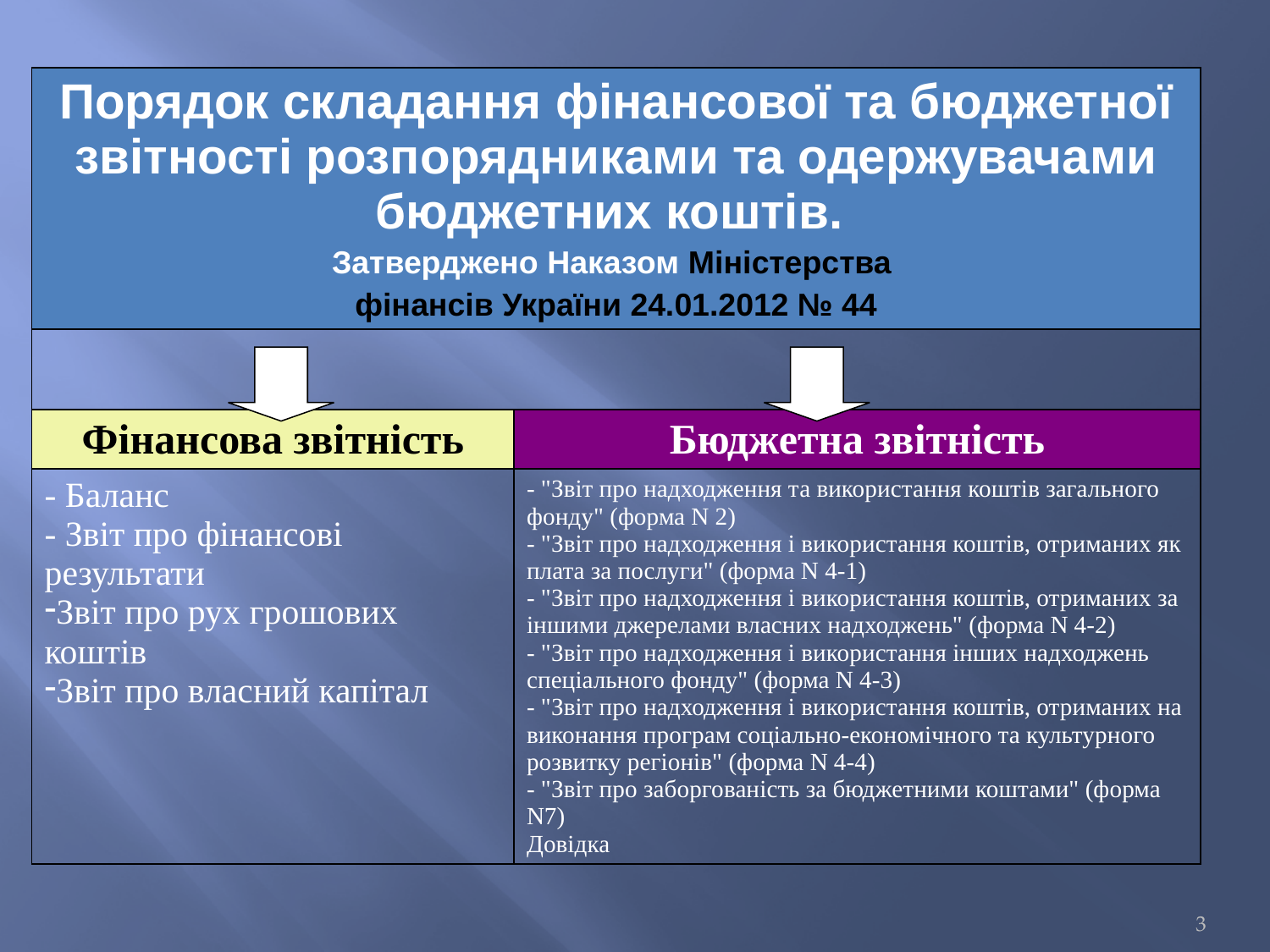

| Порядок складання фінансової та бюджетної звітності розпорядниками та одержувачами бюджетних коштів. Затверджено Наказом Міністерства фінансів України 24.01.2012 № 44 |  |
| --- | --- |
|  |  |
| Фінансова звітність | Бюджетна звітність |
| - Баланс - Звіт про фінансові результати Звіт про рух грошових коштів Звіт про власний капітал | - "Звіт про надходження та використання коштів загального фонду" (форма N 2) - "Звіт про надходження і використання коштів, отриманих як плата за послуги" (форма N 4-1) - "Звіт про надходження і використання коштів, отриманих за іншими джерелами власних надходжень" (форма N 4-2) - "Звіт про надходження і використання інших надходжень спеціального фонду" (форма N 4-3) - "Звіт про надходження і використання коштів, отриманих на виконання програм соціально-економічного та культурного розвитку регіонів" (форма N 4-4) - "Звіт про заборгованість за бюджетними коштами" (форма N7) Довідка |

3